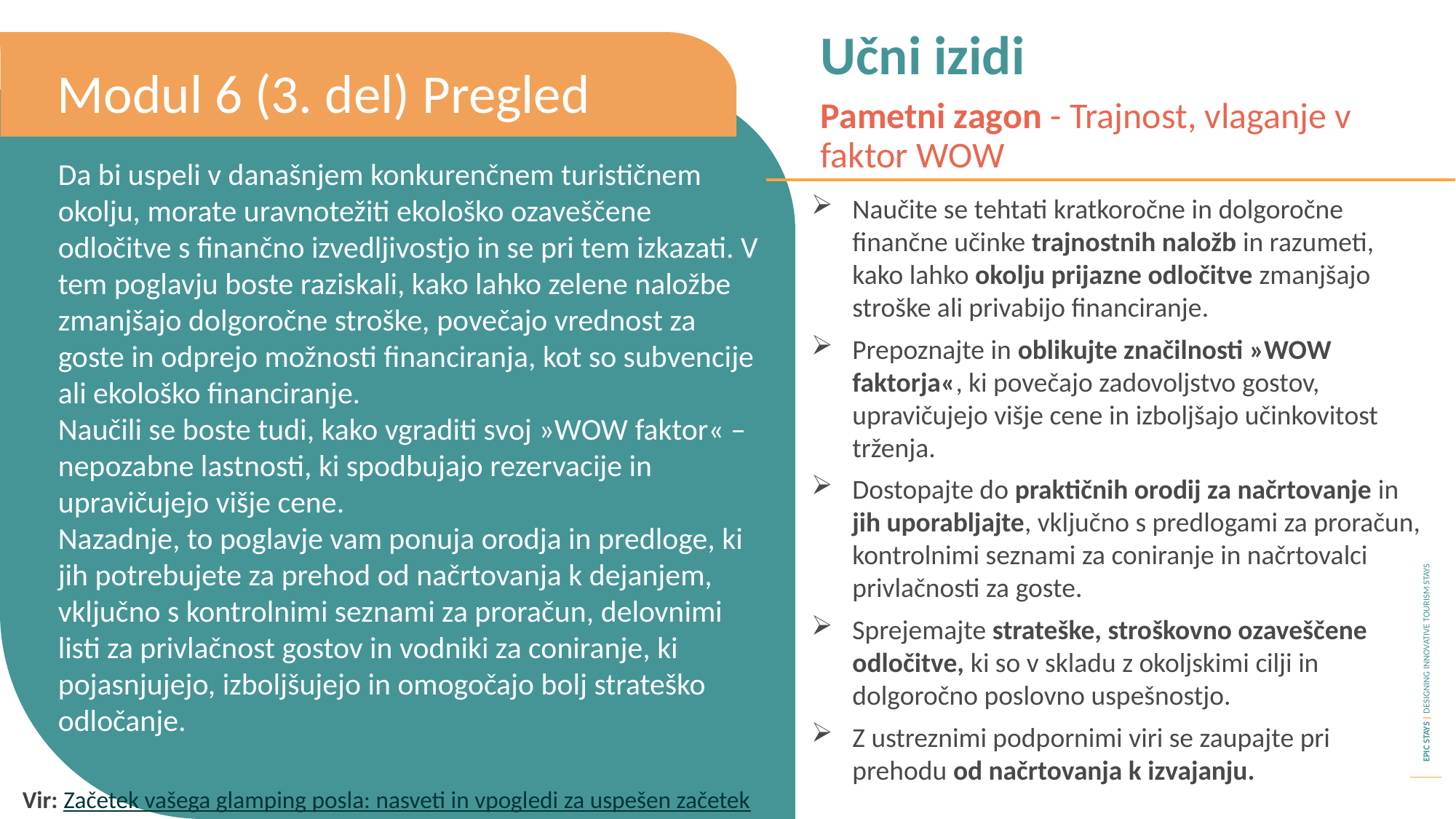

Učni izidi
Modul 6 (3. del) Pregled
Pametni zagon - Trajnost, vlaganje v faktor WOW

Da bi uspeli v današnjem konkurenčnem turističnem okolju, morate uravnotežiti ekološko ozaveščene odločitve s finančno izvedljivostjo in se pri tem izkazati. V tem poglavju boste raziskali, kako lahko zelene naložbe zmanjšajo dolgoročne stroške, povečajo vrednost za goste in odprejo možnosti financiranja, kot so subvencije ali ekološko financiranje.
Naučili se boste tudi, kako vgraditi svoj »WOW faktor« – nepozabne lastnosti, ki spodbujajo rezervacije in upravičujejo višje cene.
Nazadnje, to poglavje vam ponuja orodja in predloge, ki jih potrebujete za prehod od načrtovanja k dejanjem, vključno s kontrolnimi seznami za proračun, delovnimi listi za privlačnost gostov in vodniki za coniranje, ki pojasnjujejo, izboljšujejo in omogočajo bolj strateško odločanje.
Naučite se tehtati kratkoročne in dolgoročne finančne učinke trajnostnih naložb in razumeti, kako lahko okolju prijazne odločitve zmanjšajo stroške ali privabijo financiranje.
Prepoznajte in oblikujte značilnosti »WOW faktorja«, ki povečajo zadovoljstvo gostov, upravičujejo višje cene in izboljšajo učinkovitost trženja.
Dostopajte do praktičnih orodij za načrtovanje in jih uporabljajte, vključno s predlogami za proračun, kontrolnimi seznami za coniranje in načrtovalci privlačnosti za goste.
Sprejemajte strateške, stroškovno ozaveščene odločitve, ki so v skladu z okoljskimi cilji in dolgoročno poslovno uspešnostjo.
Z ustreznimi podpornimi viri se zaupajte pri prehodu od načrtovanja k izvajanju.
Vir: Začetek vašega glamping posla: nasveti in vpogledi za uspešen začetek